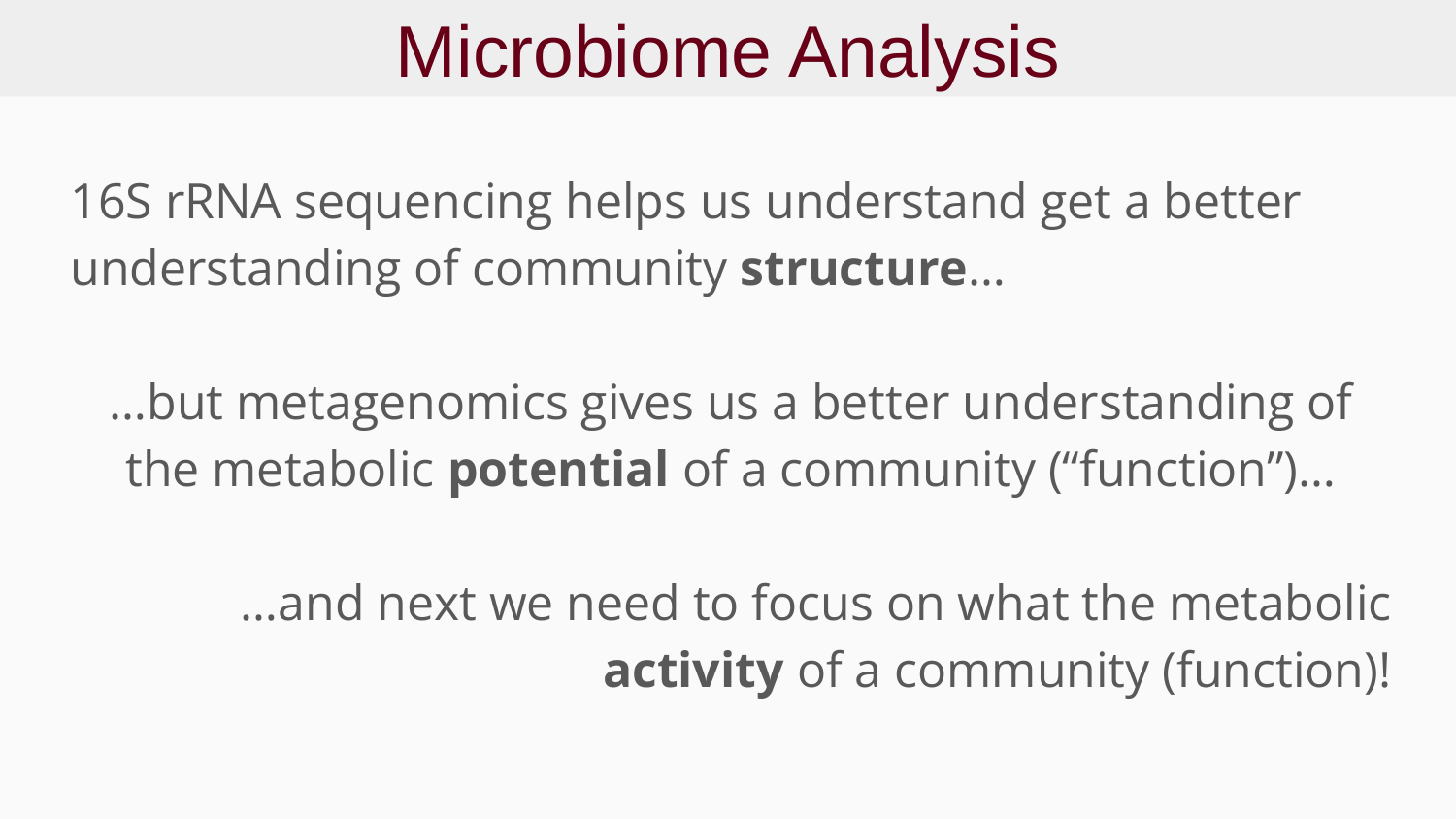

# Microbiome Analysis
16S rRNA sequencing helps us understand get a better understanding of community structure…

…but metagenomics gives us a better understanding of the metabolic potential of a community (“function”)…

…and next we need to focus on what the metabolic activity of a community (function)!